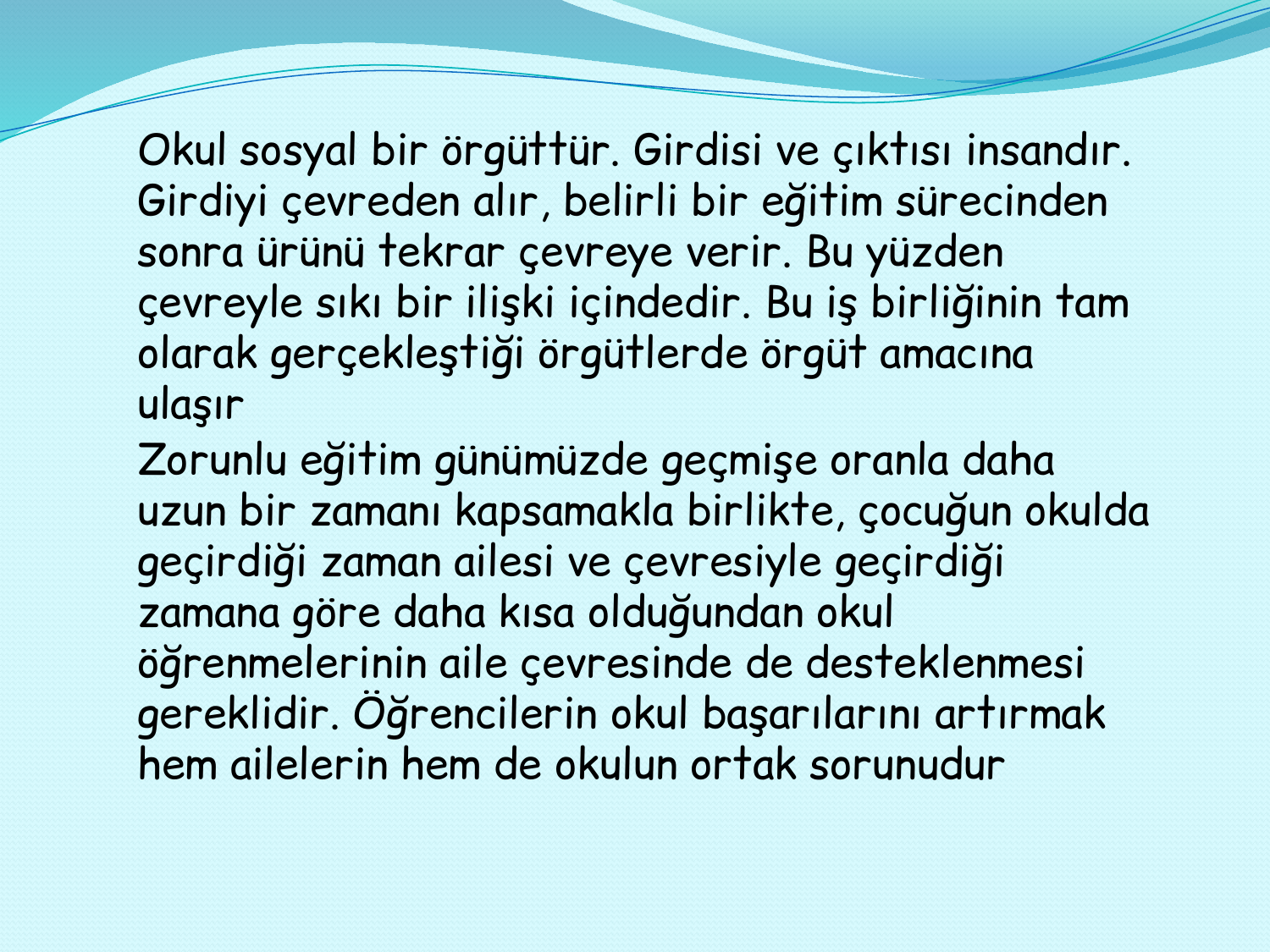

Okul sosyal bir örgüttür. Girdisi ve çıktısı insandır. Girdiyi çevreden alır, belirli bir eğitim sürecinden sonra ürünü tekrar çevreye verir. Bu yüzden çevreyle sıkı bir ilişki içindedir. Bu iş birliğinin tam olarak gerçekleştiği örgütlerde örgüt amacına ulaşır

Zorunlu eğitim günümüzde geçmişe oranla daha uzun bir zamanı kapsamakla birlikte, çocuğun okulda geçirdiği zaman ailesi ve çevresiyle geçirdiği zamana göre daha kısa olduğundan okul öğrenmelerinin aile çevresinde de desteklenmesi gereklidir. Öğrencilerin okul başarılarını artırmak hem ailelerin hem de okulun ortak sorunudur